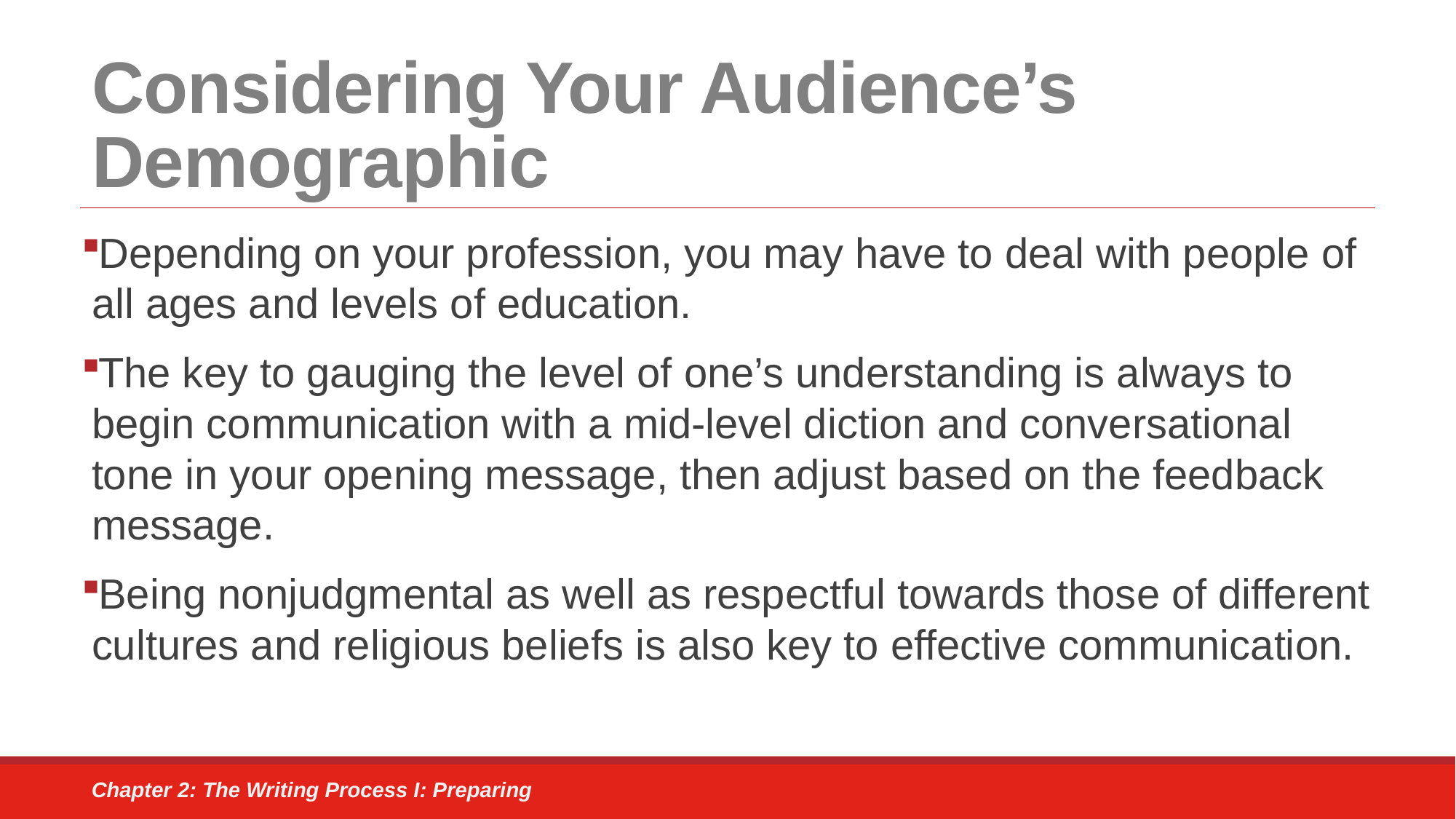

# Considering Your Audience’s Demographic
Depending on your profession, you may have to deal with people of all ages and levels of education.
The key to gauging the level of one’s understanding is always to begin communication with a mid-level diction and conversational tone in your opening message, then adjust based on the feedback message.
Being nonjudgmental as well as respectful towards those of different cultures and religious beliefs is also key to effective communication.